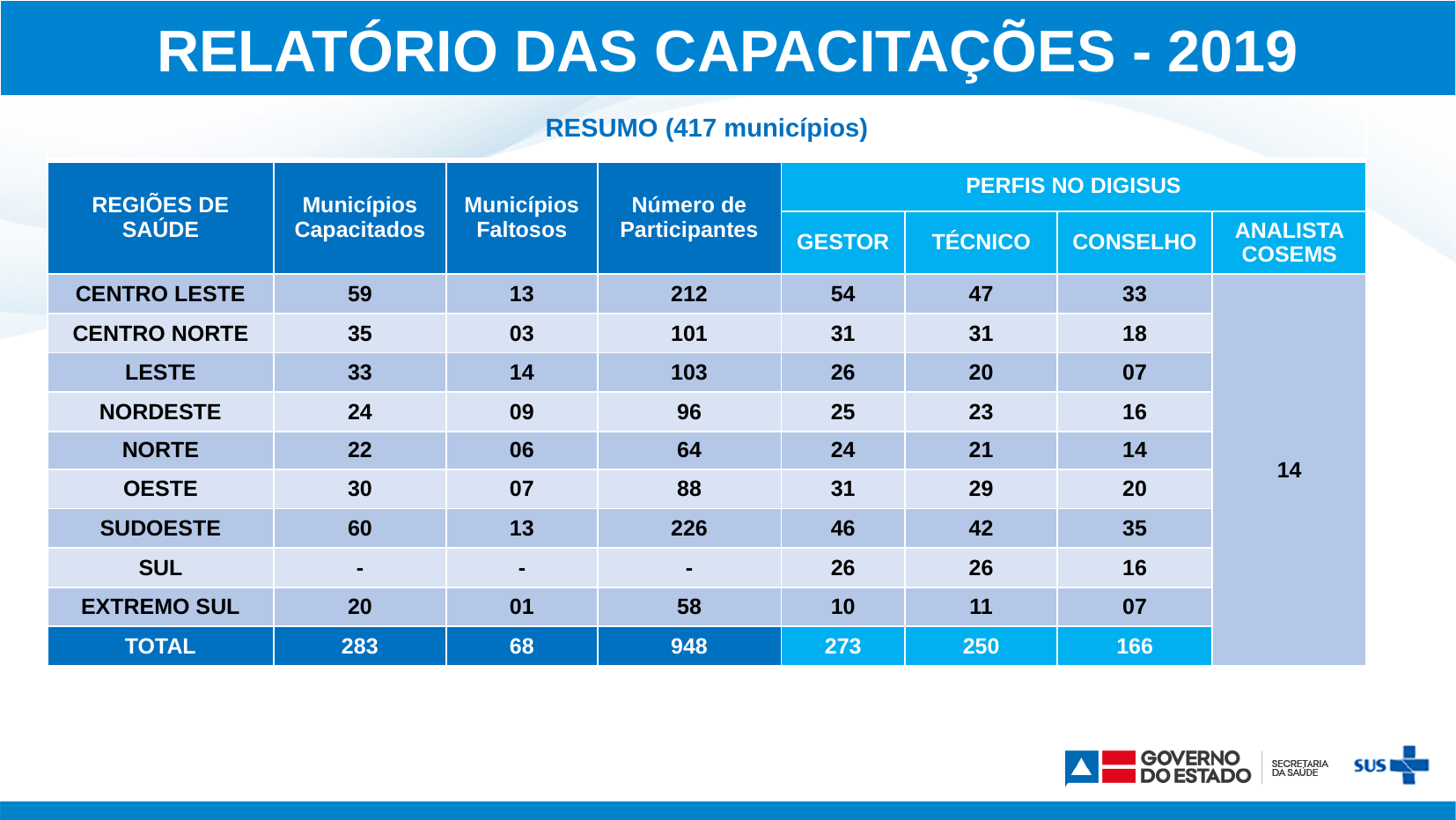

RELATÓRIO DAS CAPACITAÇÕES - 2019
| RESUMO (417 municípios) |  |  |  |  |  |  |  |
| --- | --- | --- | --- | --- | --- | --- | --- |
| REGIÕES DE SAÚDE | Municípios Capacitados | Municípios Faltosos | Número de Participantes | PERFIS NO DIGISUS |  |  |  |
|  |  |  |  | GESTOR | TÉCNICO | CONSELHO | ANALISTA COSEMS |
| CENTRO LESTE | 59 | 13 | 212 | 54 | 47 | 33 | 14 |
| CENTRO NORTE | 35 | 03 | 101 | 31 | 31 | 18 |  |
| LESTE | 33 | 14 | 103 | 26 | 20 | 07 |  |
| NORDESTE | 24 | 09 | 96 | 25 | 23 | 16 |  |
| NORTE | 22 | 06 | 64 | 24 | 21 | 14 |  |
| OESTE | 30 | 07 | 88 | 31 | 29 | 20 |  |
| SUDOESTE | 60 | 13 | 226 | 46 | 42 | 35 |  |
| SUL | - | - | - | 26 | 26 | 16 |  |
| EXTREMO SUL | 20 | 01 | 58 | 10 | 11 | 07 |  |
| TOTAL | 283 | 68 | 948 | 273 | 250 | 166 |  |